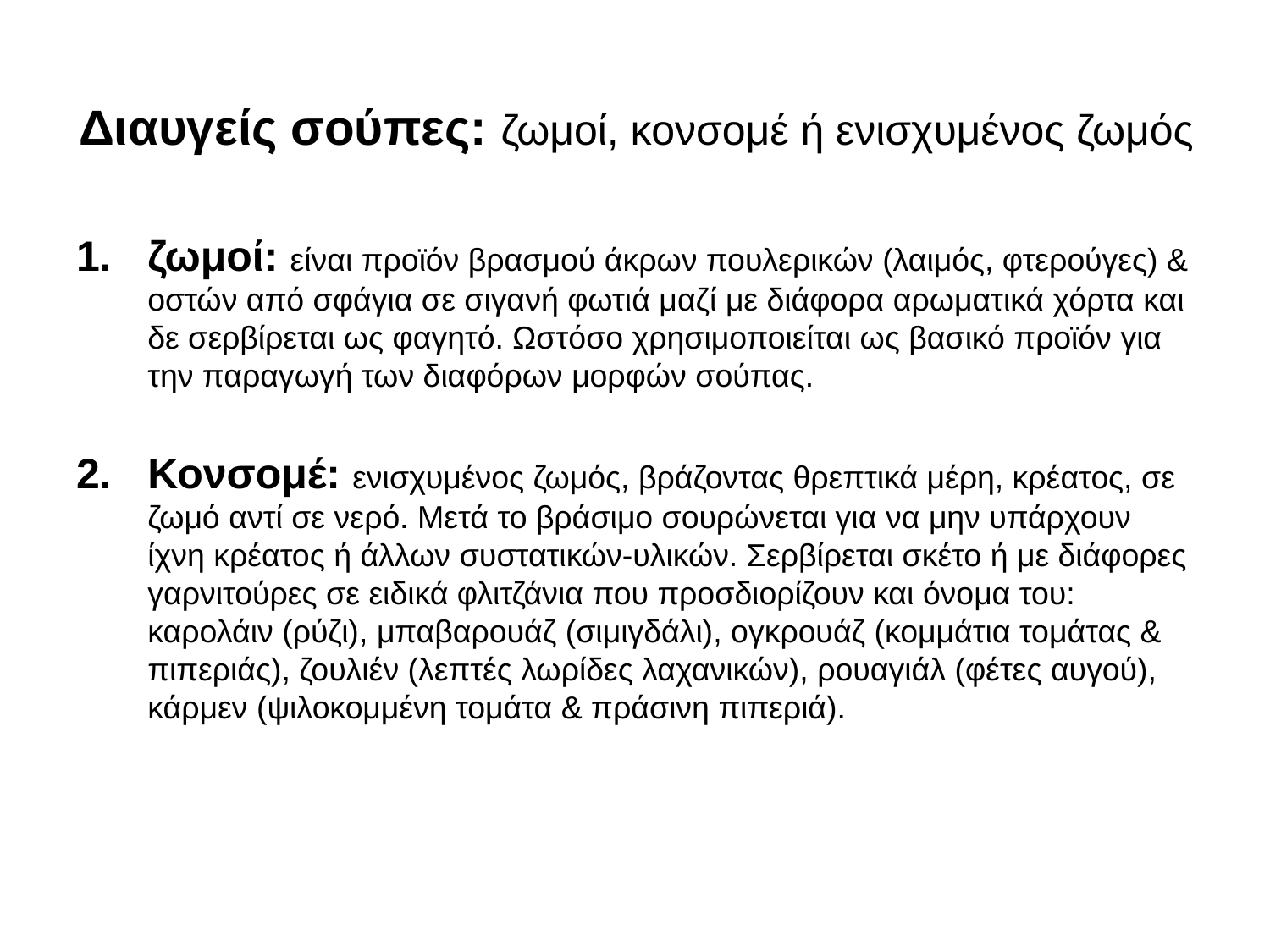

# Διαυγείς σούπες: ζωμοί, κονσομέ ή ενισχυμένος ζωμός
ζωμοί: είναι προϊόν βρασμού άκρων πουλερικών (λαιμός, φτερούγες) & οστών από σφάγια σε σιγανή φωτιά μαζί με διάφορα αρωματικά χόρτα και δε σερβίρεται ως φαγητό. Ωστόσο χρησιμοποιείται ως βασικό προϊόν για την παραγωγή των διαφόρων μορφών σούπας.

Κονσομέ: ενισχυμένος ζωμός, βράζοντας θρεπτικά μέρη, κρέατος, σε ζωμό αντί σε νερό. Μετά το βράσιμο σουρώνεται για να μην υπάρχουν ίχνη κρέατος ή άλλων συστατικών-υλικών. Σερβίρεται σκέτο ή με διάφορες γαρνιτούρες σε ειδικά φλιτζάνια που προσδιορίζουν και όνομα του: καρολάιν (ρύζι), μπαβαρουάζ (σιμιγδάλι), ογκρουάζ (κομμάτια τομάτας & πιπεριάς), ζουλιέν (λεπτές λωρίδες λαχανικών), ρουαγιάλ (φέτες αυγού), κάρμεν (ψιλοκομμένη τομάτα & πράσινη πιπεριά).